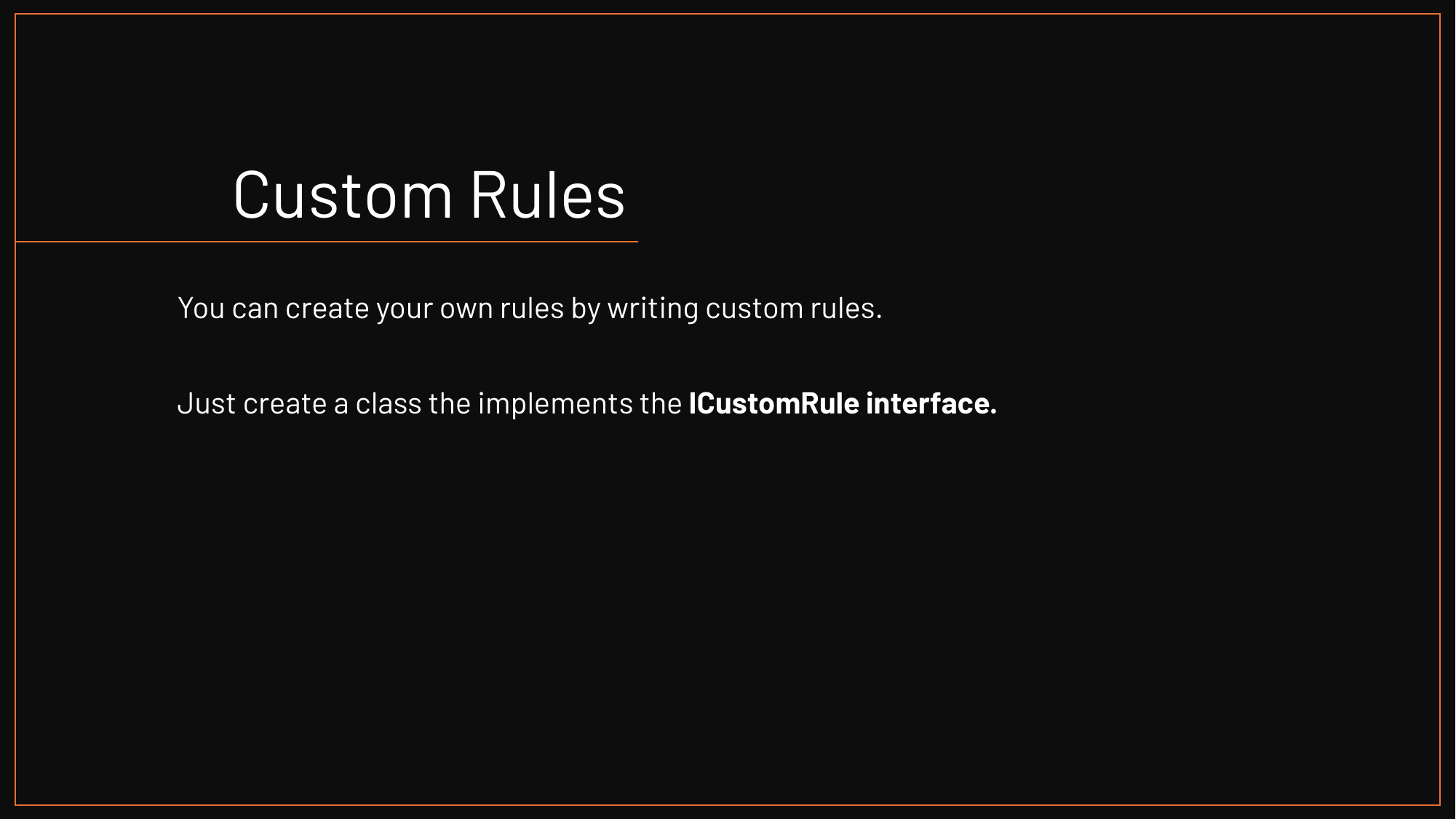

# Custom Rules
You can create your own rules by writing custom rules.

Just create a class the implements the ICustomRule interface.